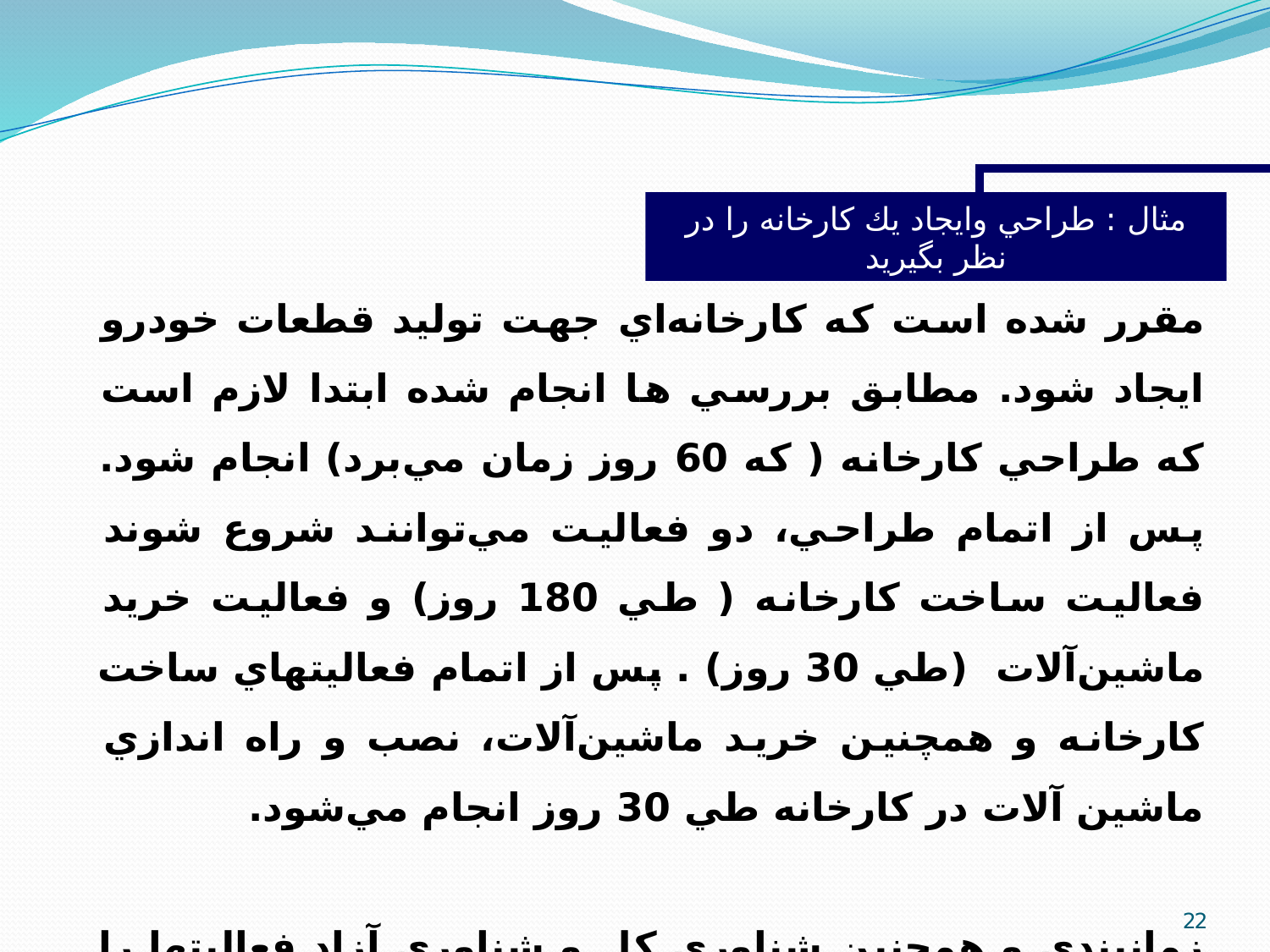

مثال : طراحي وايجاد يك كارخانه را در نظر بگيريد
مقرر شده است كه كارخانه‌اي جهت توليد قطعات خودرو ايجاد شود. مطابق بررسي ها انجام شده ابتدا لازم است كه طراحي كارخانه ( كه 60 روز زمان مي‌برد) انجام شود. پس از اتمام طراحي، دو فعاليت مي‌توانند شروع شوند فعاليت ساخت كارخانه ( طي 180 روز) و فعاليت خريد ماشين‌آلات  (طي 30 روز) . پس از اتمام فعاليتهاي ساخت كارخانه و همچنين خريد ماشين‌آلات، نصب و راه اندازي ماشين آلات در كارخانه طي 30 روز انجام مي‌شود.

زمانبندي و همچنين شناوري كل و شناوري آزاد فعاليتها را بدست‌ آوريد.

22